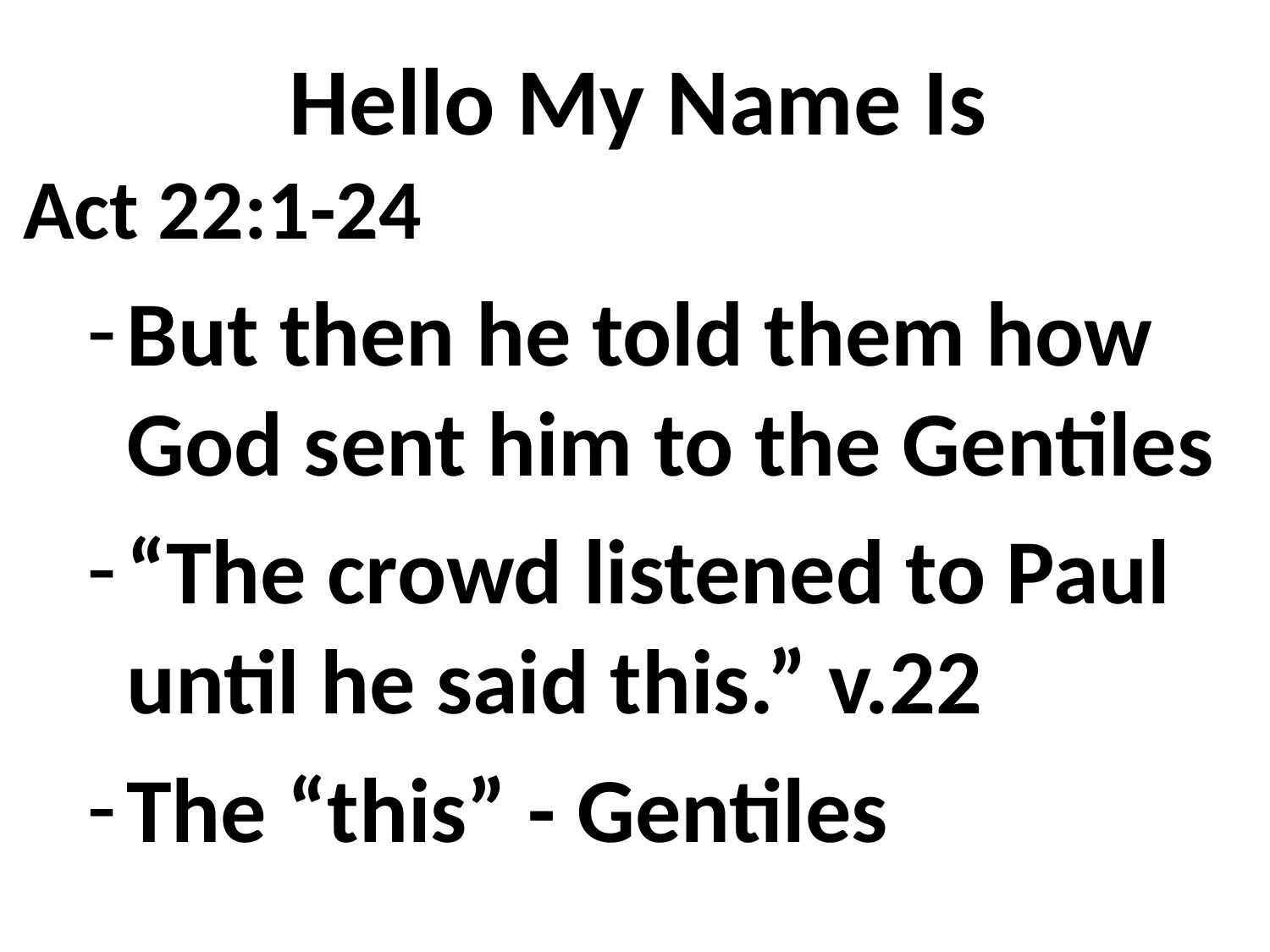

# Hello My Name Is
Act 22:1-24
But then he told them how God sent him to the Gentiles
“The crowd listened to Paul until he said this.” v.22
The “this” - Gentiles